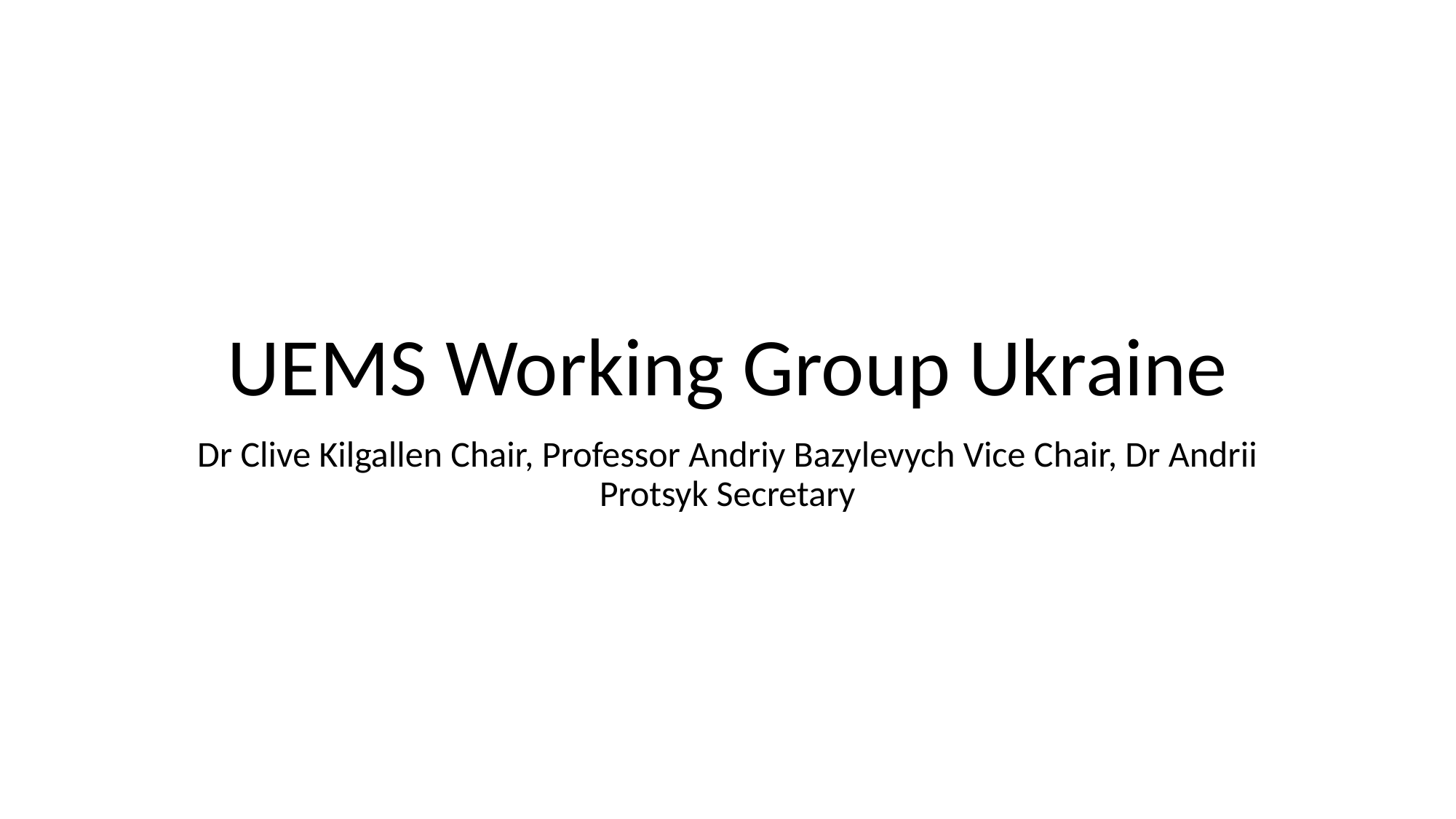

# UEMS Working Group Ukraine
Dr Clive Kilgallen Chair, Professor Andriy Bazylevych Vice Chair, Dr Andrii Protsyk Secretary